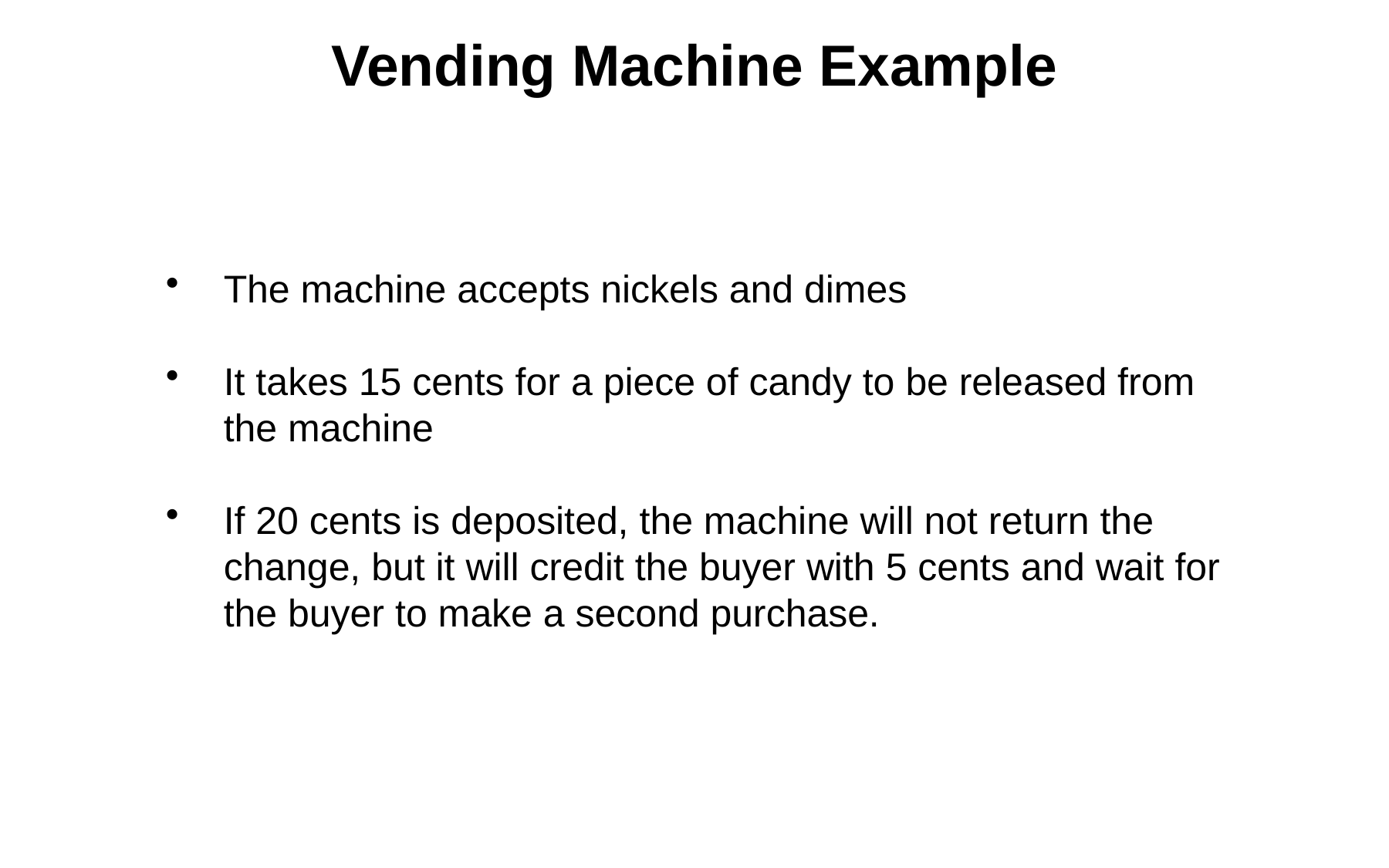

# Vending Machine Example

The machine accepts nickels and dimes

It takes 15 cents for a piece of candy to be released from the machine

If 20 cents is deposited, the machine will not return the change, but it will credit the buyer with 5 cents and wait for the buyer to make a second purchase.